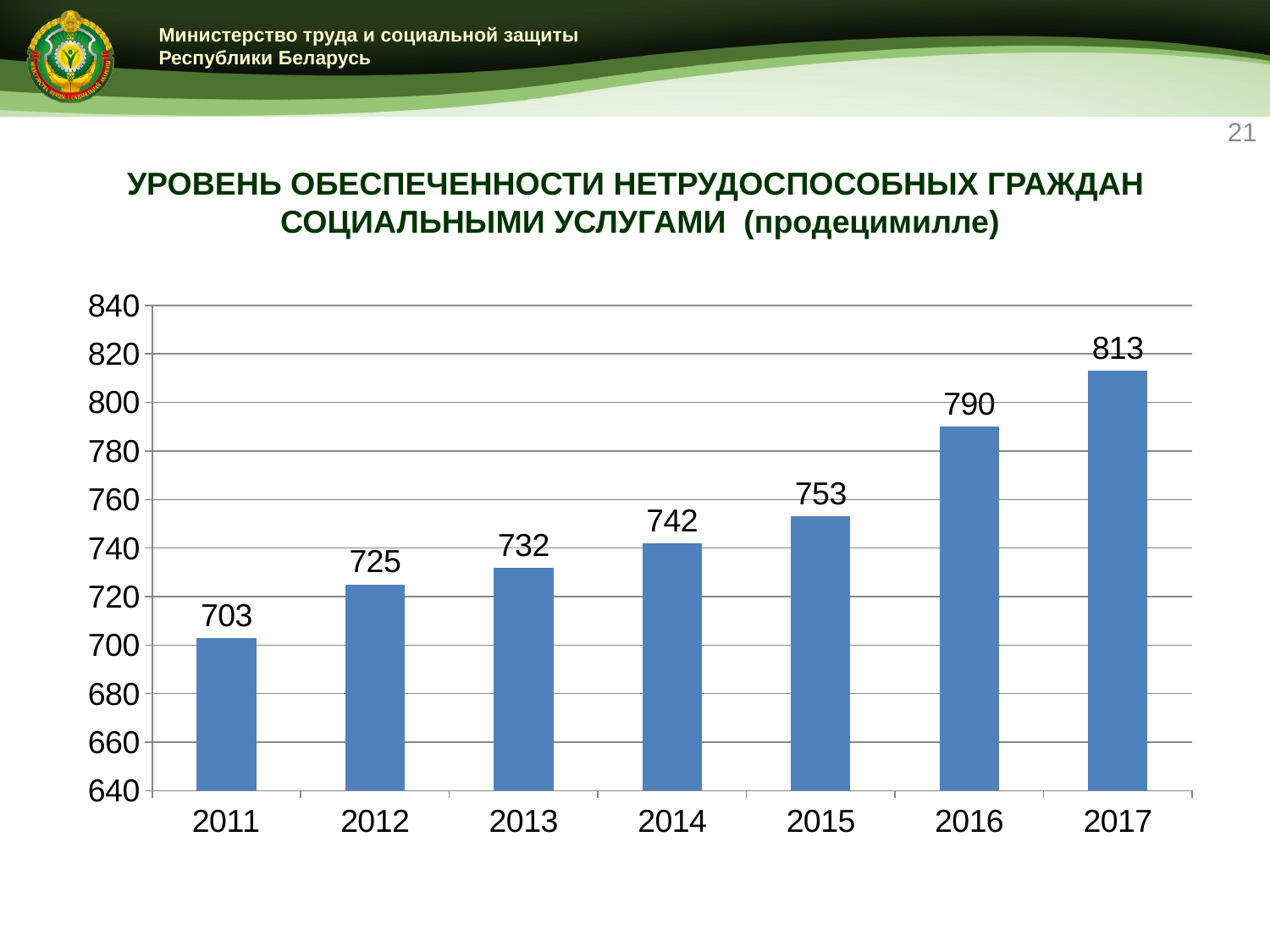

21
# УРОВЕНЬ ОБЕСПЕЧЕННОСТИ НЕТРУДОСПОСОБНЫХ ГРАЖДАН СОЦИАЛЬНЫМИ УСЛУГАМИ  (продецимилле)

### Chart

| Category | Ряд 1 |
|---|---|
| 2011 | 703.0 |
| 2012 | 725.0 |
| 2013 | 732.0 |
| 2014 | 742.0 |
| 2015 | 753.0 |
| 2016 | 790.0 |
| 2017 | 813.0 |